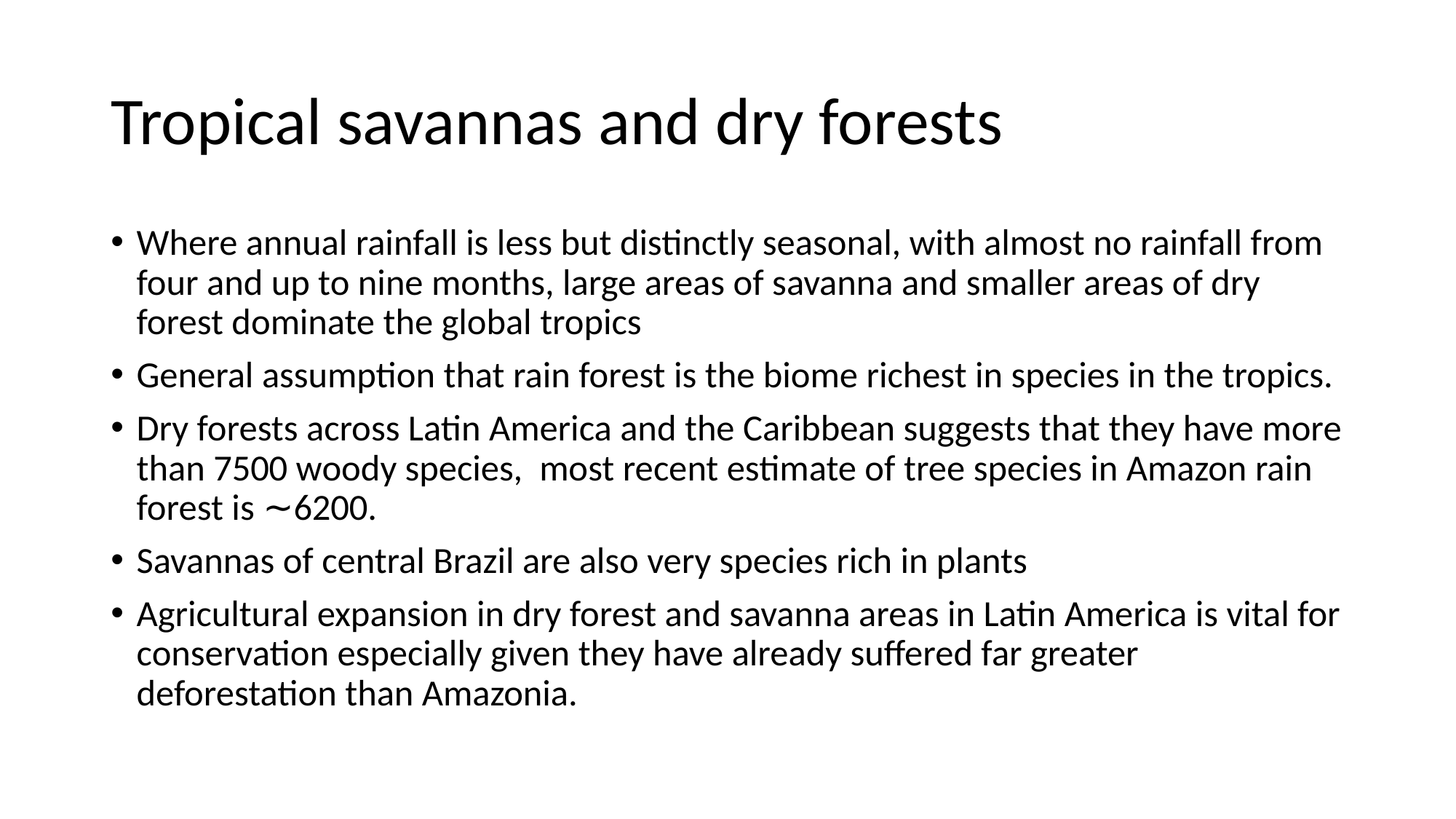

# Tropical savannas and dry forests
Where annual rainfall is less but distinctly seasonal, with almost no rainfall from four and up to nine months, large areas of savanna and smaller areas of dry forest dominate the global tropics
General assumption that rain forest is the biome richest in species in the tropics.
Dry forests across Latin America and the Caribbean suggests that they have more than 7500 woody species,  most recent estimate of tree species in Amazon rain forest is ∼6200.
Savannas of central Brazil are also very species rich in plants
Agricultural expansion in dry forest and savanna areas in Latin America is vital for conservation especially given they have already suffered far greater deforestation than Amazonia.